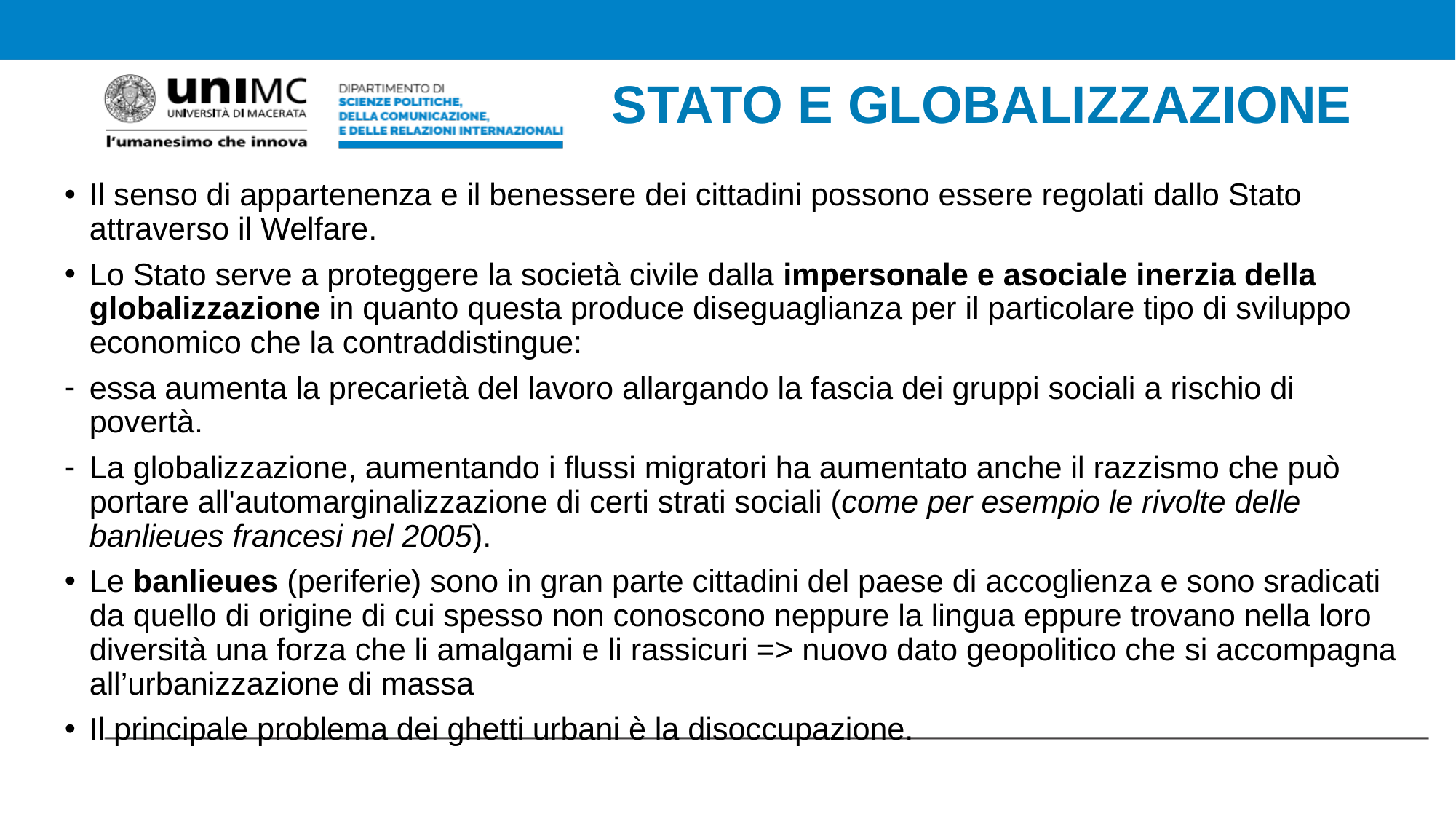

# STATO E GLOBALIZZAZIONE
Il senso di appartenenza e il benessere dei cittadini possono essere regolati dallo Stato attraverso il Welfare.
Lo Stato serve a proteggere la società civile dalla impersonale e asociale inerzia della globalizzazione in quanto questa produce diseguaglianza per il particolare tipo di sviluppo economico che la contraddistingue:
essa aumenta la precarietà del lavoro allargando la fascia dei gruppi sociali a rischio di povertà.
La globalizzazione, aumentando i flussi migratori ha aumentato anche il razzismo che può portare all'automarginalizzazione di certi strati sociali (come per esempio le rivolte delle banlieues francesi nel 2005).
Le banlieues (periferie) sono in gran parte cittadini del paese di accoglienza e sono sradicati da quello di origine di cui spesso non conoscono neppure la lingua eppure trovano nella loro diversità una forza che li amalgami e li rassicuri => nuovo dato geopolitico che si accompagna all’urbanizzazione di massa
Il principale problema dei ghetti urbani è la disoccupazione.